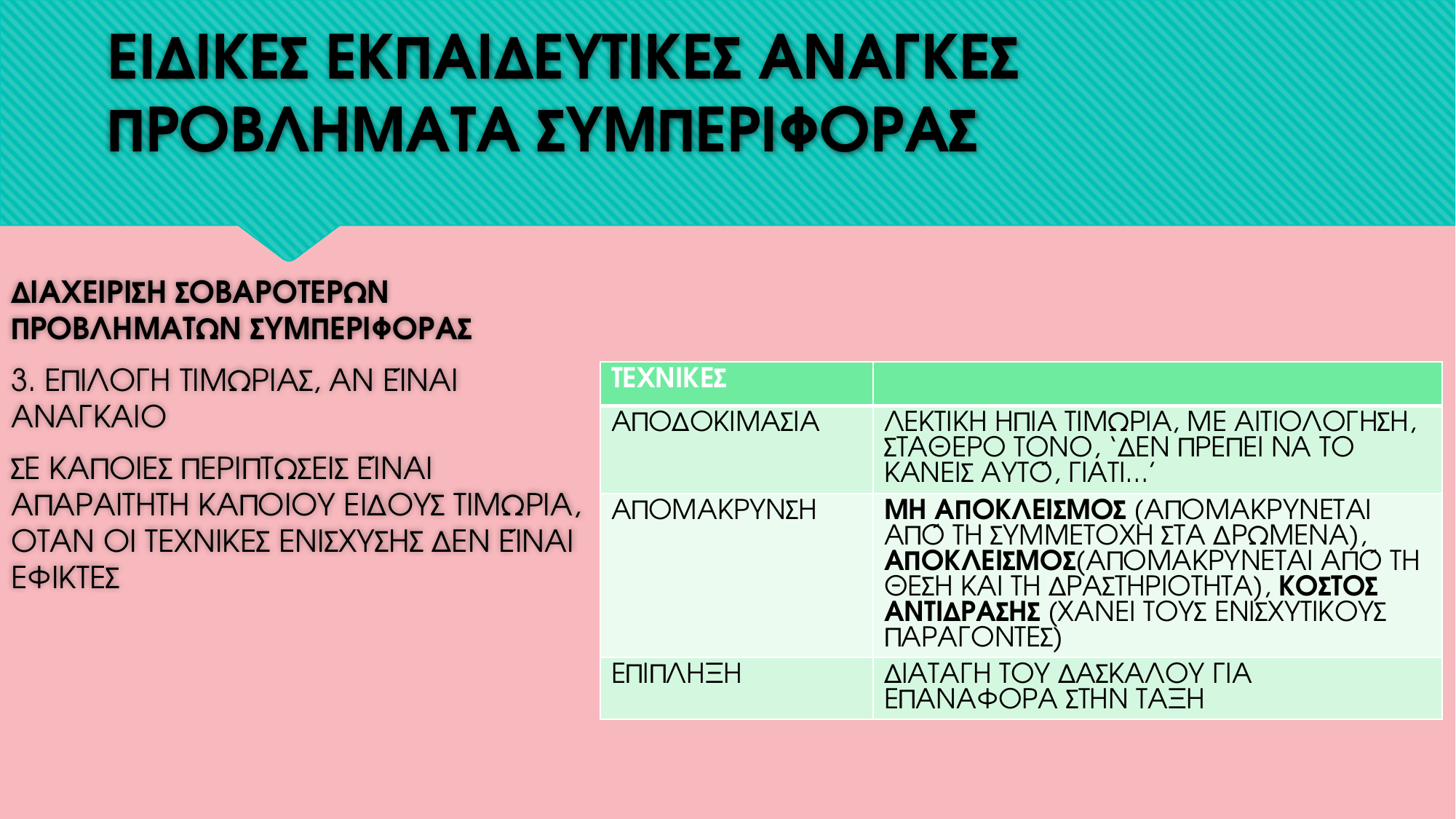

# ΕΙΔΙΚΕΣ ΕΚΠΑΙΔΕΥΤΙΚΕΣ ΑΝΑΓΚΕΣ ΠΡΟΒΛΗΜΑΤΑ ΣΥΜΠΕΡΙΦΟΡΑΣ
ΔΙΑΧΕΙΡΙΣΗ ΣΟΒΑΡΟΤΕΡΩΝ ΠΡΟΒΛΗΜΑΤΩΝ ΣΥΜΠΕΡΙΦΟΡΑΣ
3. ΕΠΙΛΟΓΗ ΤΙΜΩΡΙΑΣ, ΑΝ ΕΊΝΑΙ ΑΝΑΓΚΑΙΟ
ΣΕ ΚΑΠΟΙΕΣ ΠΕΡΙΠΤΩΣΕΙΣ ΕΊΝΑΙ ΑΠΑΡΑΙΤΗΤΗ ΚΑΠΟΙΟΥ ΕΙΔΟΥΣ ΤΙΜΩΡΙΑ, ΟΤΑΝ ΟΙ ΤΕΧΝΙΚΕΣ ΕΝΙΣΧΥΣΗΣ ΔΕΝ ΕΊΝΑΙ ΕΦΙΚΤΕΣ

| ΤΕΧΝΙΚΕΣ |  |
| --- | --- |
| ΑΠΟΔΟΚΙΜΑΣΙΑ | ΛΕΚΤΙΚΗ ΗΠΙΑ ΤΙΜΩΡΙΑ, ΜΕ ΑΙΤΙΟΛΟΓΗΣΗ, ΣΤΑΘΕΡΟ ΤΟΝΟ, ‘ΔΕΝ ΠΡΕΠΕΙ ΝΑ ΤΟ ΚΑΝΕΙΣ ΑΥΤΌ, ΓΙΑΤΙ…’ |
| ΑΠΟΜΑΚΡΥΝΣΗ | ΜΗ ΑΠΟΚΛΕΙΣΜΟΣ (ΑΠΟΜΑΚΡΥΝΕΤΑΙ ΑΠΌ ΤΗ ΣΥΜΜΕΤΟΧΗ ΣΤΑ ΔΡΩΜΕΝΑ), ΑΠΟΚΛΕΙΣΜΟΣ(ΑΠΟΜΑΚΡΥΝΕΤΑΙ ΑΠΌ ΤΗ ΘΕΣΗ ΚΑΙ ΤΗ ΔΡΑΣΤΗΡΙΟΤΗΤΑ), ΚΟΣΤΟΣ ΑΝΤΙΔΡΑΣΗΣ (ΧΑΝΕΙ ΤΟΥΣ ΕΝΙΣΧΥΤΙΚΟΥΣ ΠΑΡΑΓΟΝΤΕΣ) |
| ΕΠΙΠΛΗΞΗ | ΔΙΑΤΑΓΗ ΤΟΥ ΔΑΣΚΑΛΟΥ ΓΙΑ ΕΠΑΝΑΦΟΡΑ ΣΤΗΝ ΤΑΞΗ |